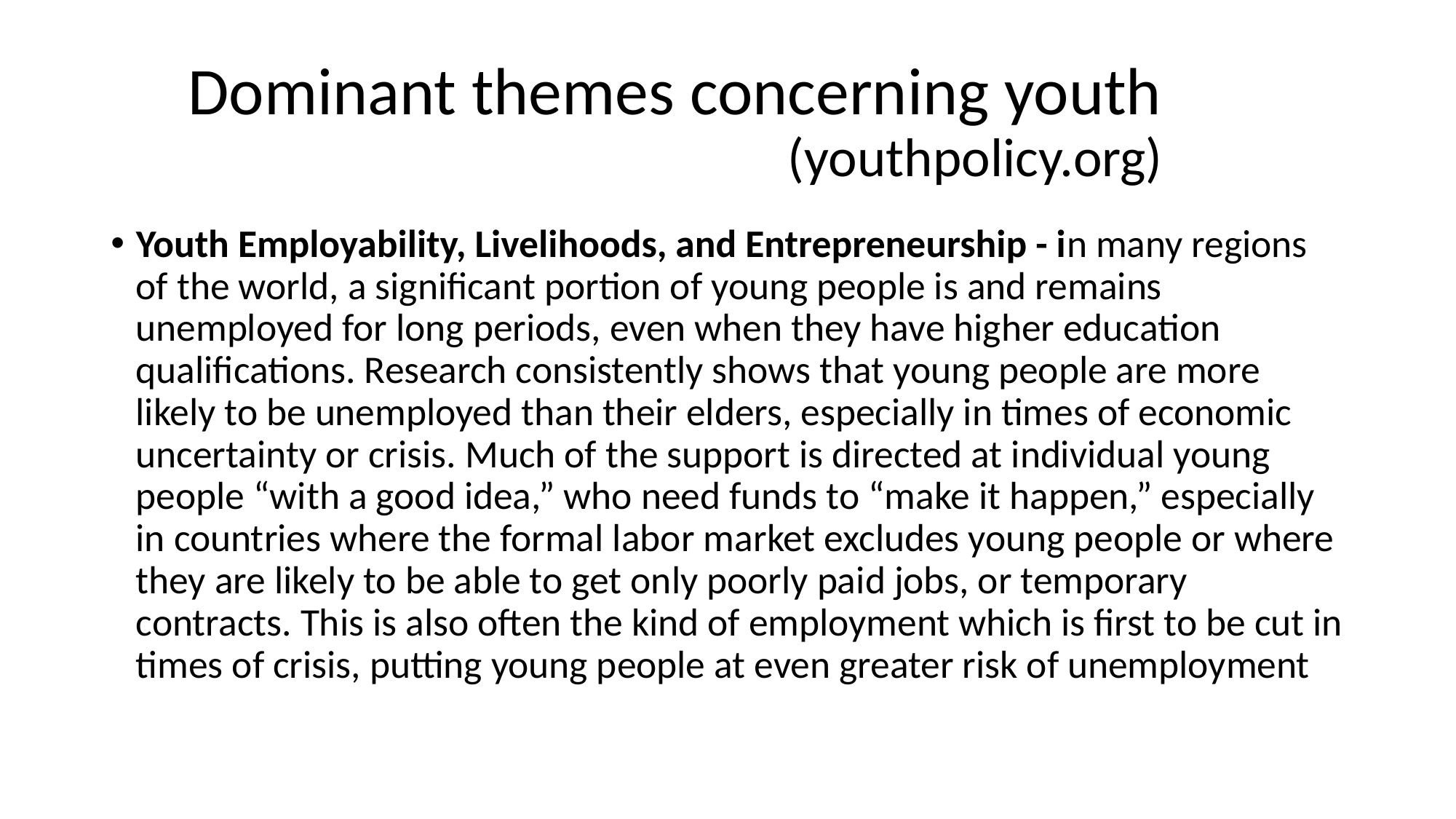

# Dominant themes concerning youth (youthpolicy.org)
Youth Employability, Livelihoods, and Entrepreneurship - in many regions of the world, a significant portion of young people is and remains unemployed for long periods, even when they have higher education qualifications. Research consistently shows that young people are more likely to be unemployed than their elders, especially in times of economic uncertainty or crisis. Much of the support is directed at individual young people “with a good idea,” who need funds to “make it happen,” especially in countries where the formal labor market excludes young people or where they are likely to be able to get only poorly paid jobs, or temporary contracts. This is also often the kind of employment which is first to be cut in times of crisis, putting young people at even greater risk of unemployment